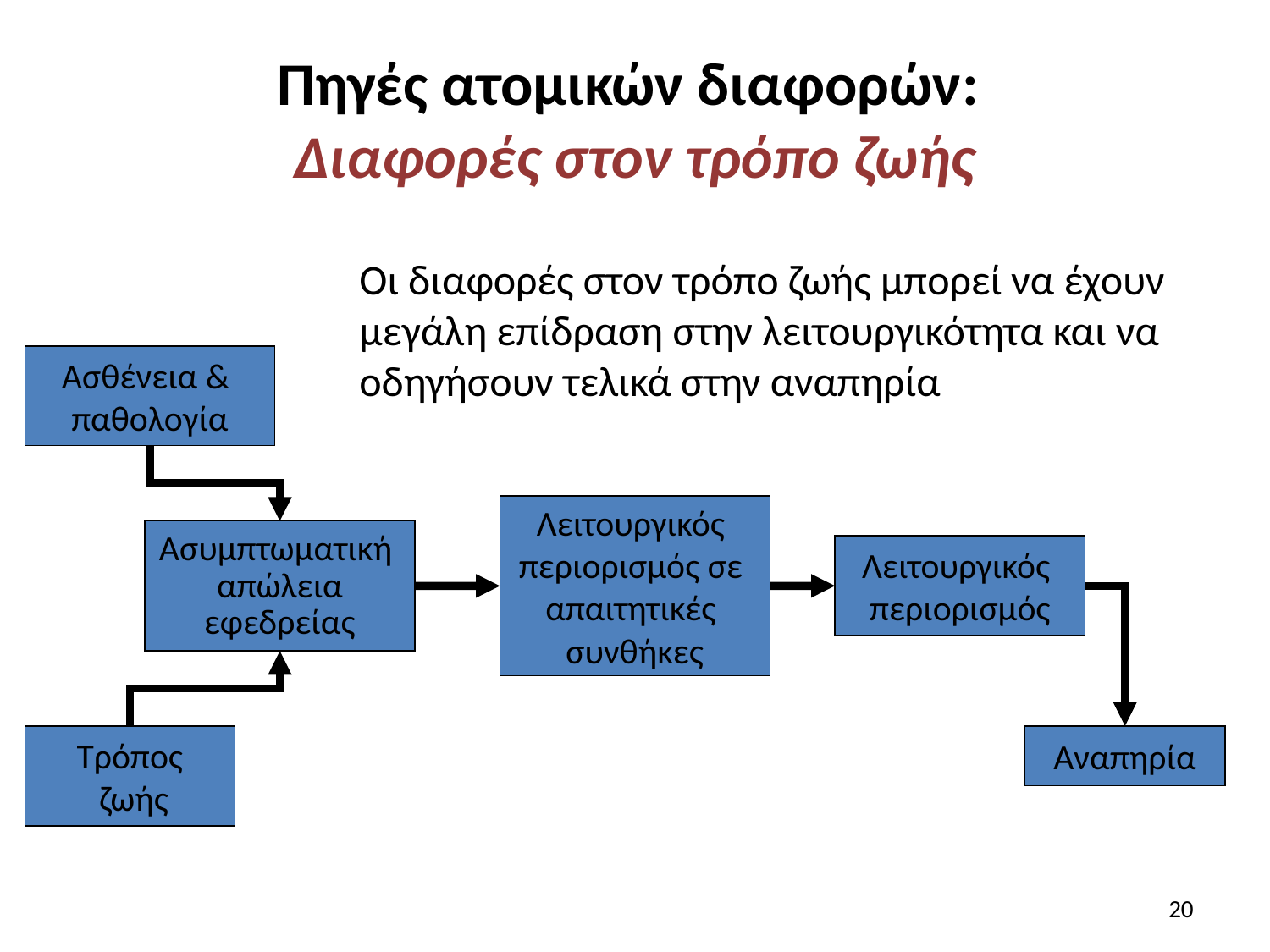

# Πηγές ατομικών διαφορών: Διαφορές στον τρόπο ζωής
Οι διαφορές στον τρόπο ζωής μπορεί να έχουν μεγάλη επίδραση στην λειτουργικότητα και να οδηγήσουν τελικά στην αναπηρία

Ασθένεια &
παθολογία
Λειτουργικός
περιορισμός σε
απαιτητικές
συνθήκες

Ασυμπτωματική
απώλεια
εφεδρείας

Λειτουργικός
περιορισμός
Τρόπος
 ζωής
Αναπηρία
20